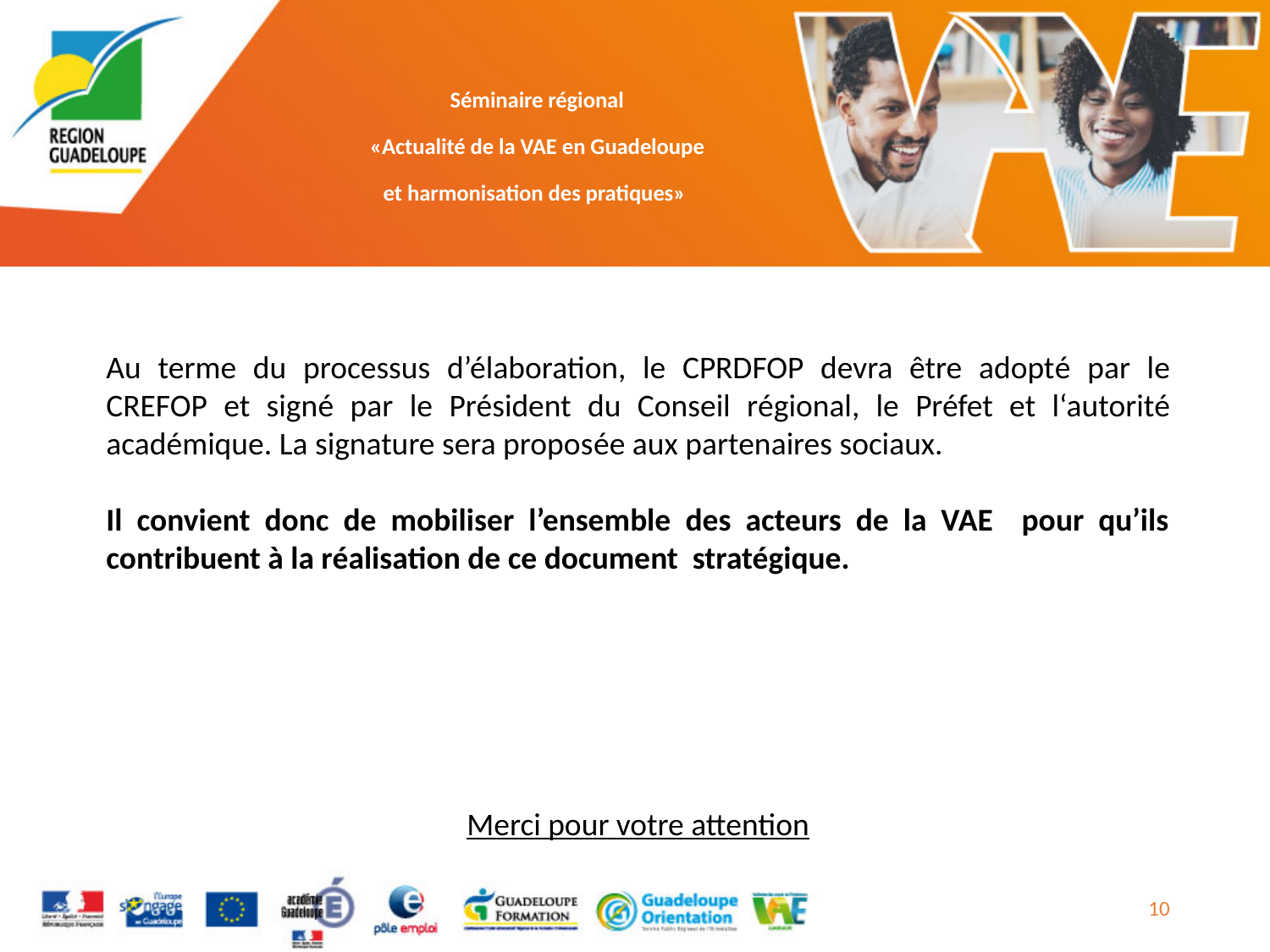

Au terme du processus d’élaboration, le CPRDFOP devra être adopté par le CREFOP et signé par le Président du Conseil régional, le Préfet et l‘autorité académique. La signature sera proposée aux partenaires sociaux.

Il convient donc de mobiliser l’ensemble des acteurs de la VAE  pour qu’ils contribuent à la réalisation de ce document  stratégique.

Merci pour votre attention

10